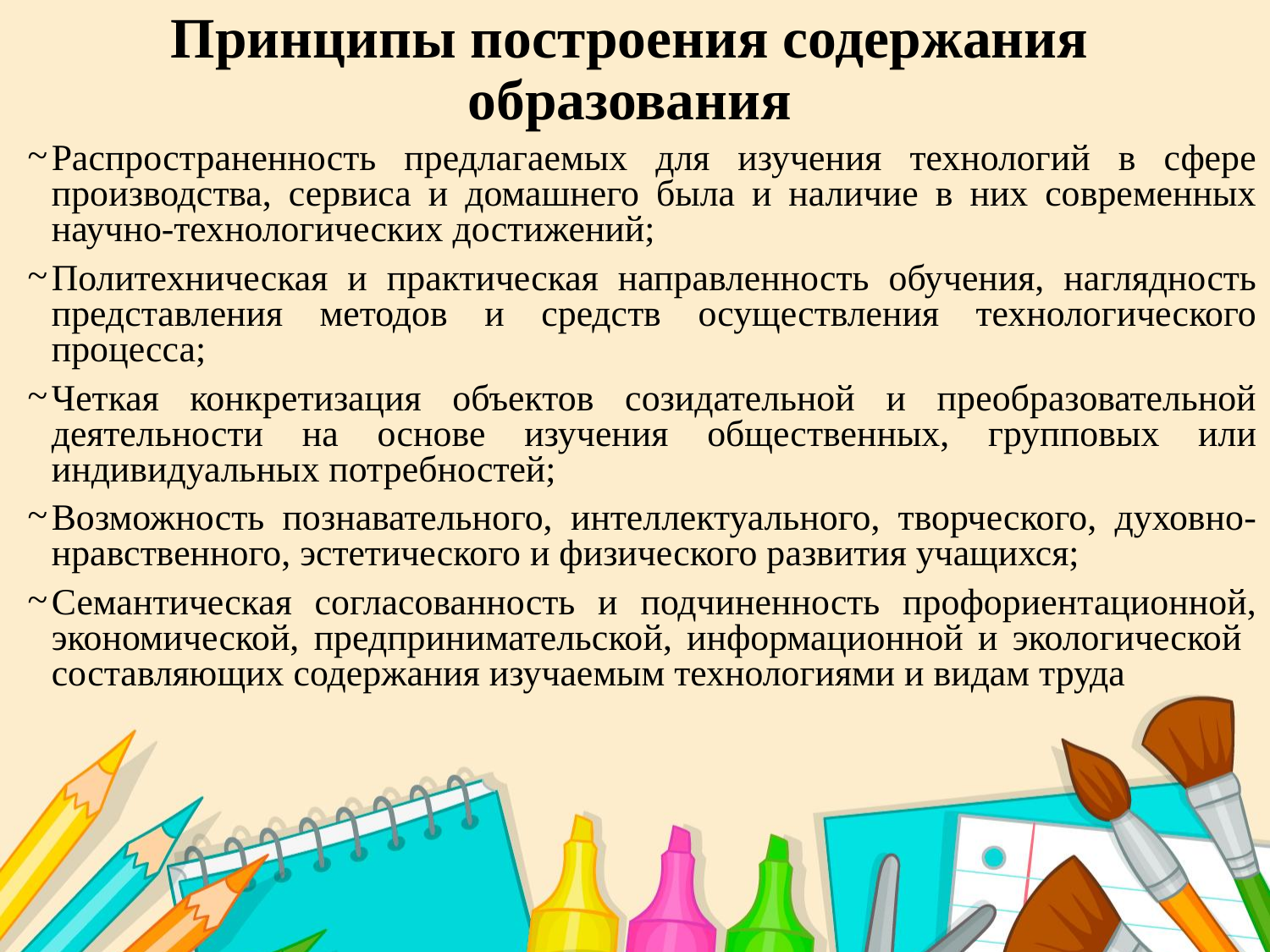

# Принципы построения содержания образования
Распространенность предлагаемых для изучения технологий в сфере производства, сервиса и домашнего была и наличие в них современных научно-технологических достижений;
Политехническая и практическая направленность обучения, наглядность представления методов и средств осуществления технологического процесса;
Четкая конкретизация объектов созидательной и преобразовательной деятельности на основе изучения общественных, групповых или индивидуальных потребностей;
Возможность познавательного, интеллектуального, творческого, духовно-нравственного, эстетического и физического развития учащихся;
Семантическая согласованность и подчиненность профориентационной, экономической, предпринимательской, информационной и экологической  составляющих содержания изучаемым технологиями и видам труда